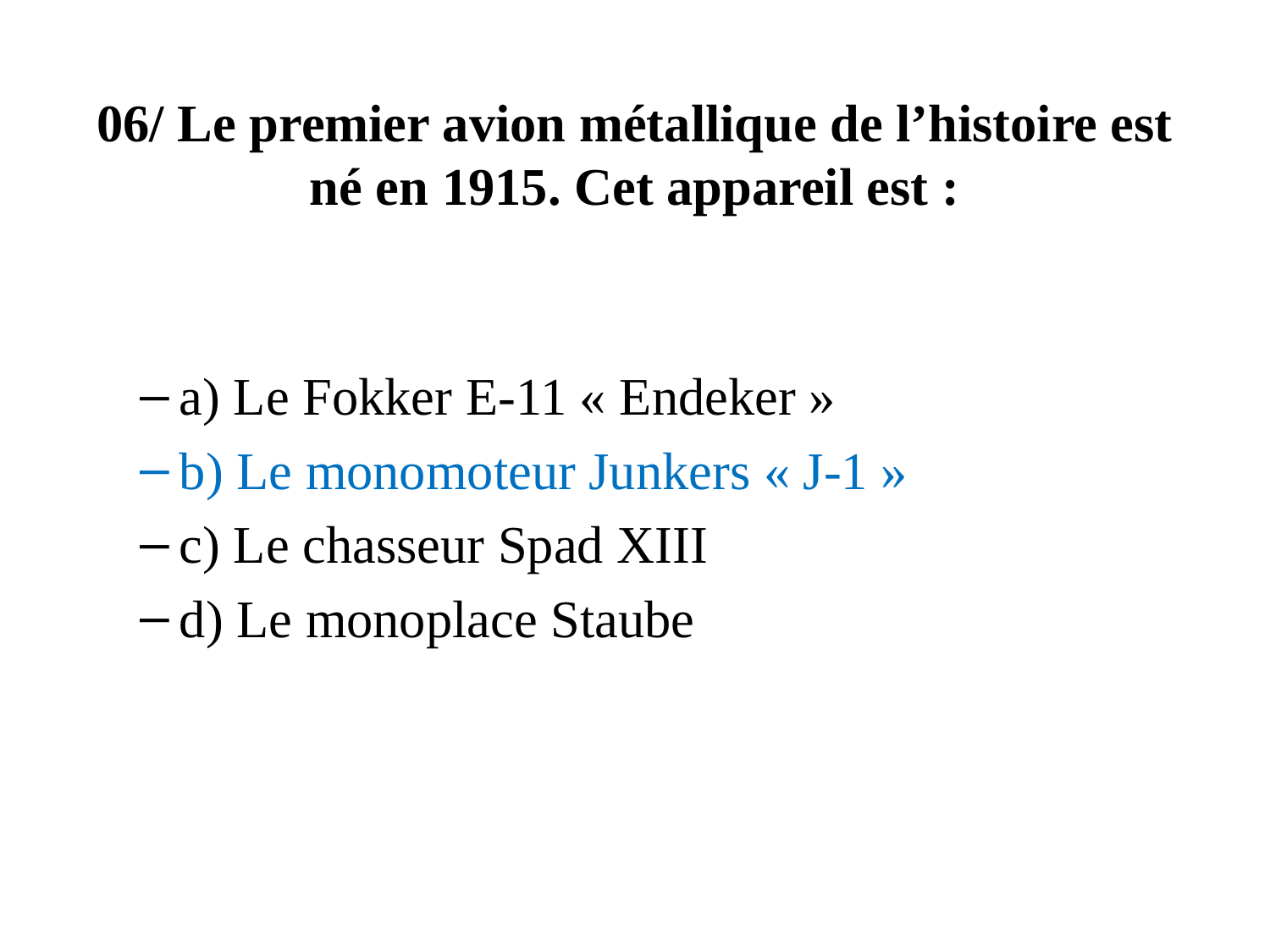

# 06/ Le premier avion métallique de l’histoire est né en 1915. Cet appareil est :
a) Le Fokker E-11 « Endeker »
b) Le monomoteur Junkers « J-1 »
c) Le chasseur Spad XIII
d) Le monoplace Staube